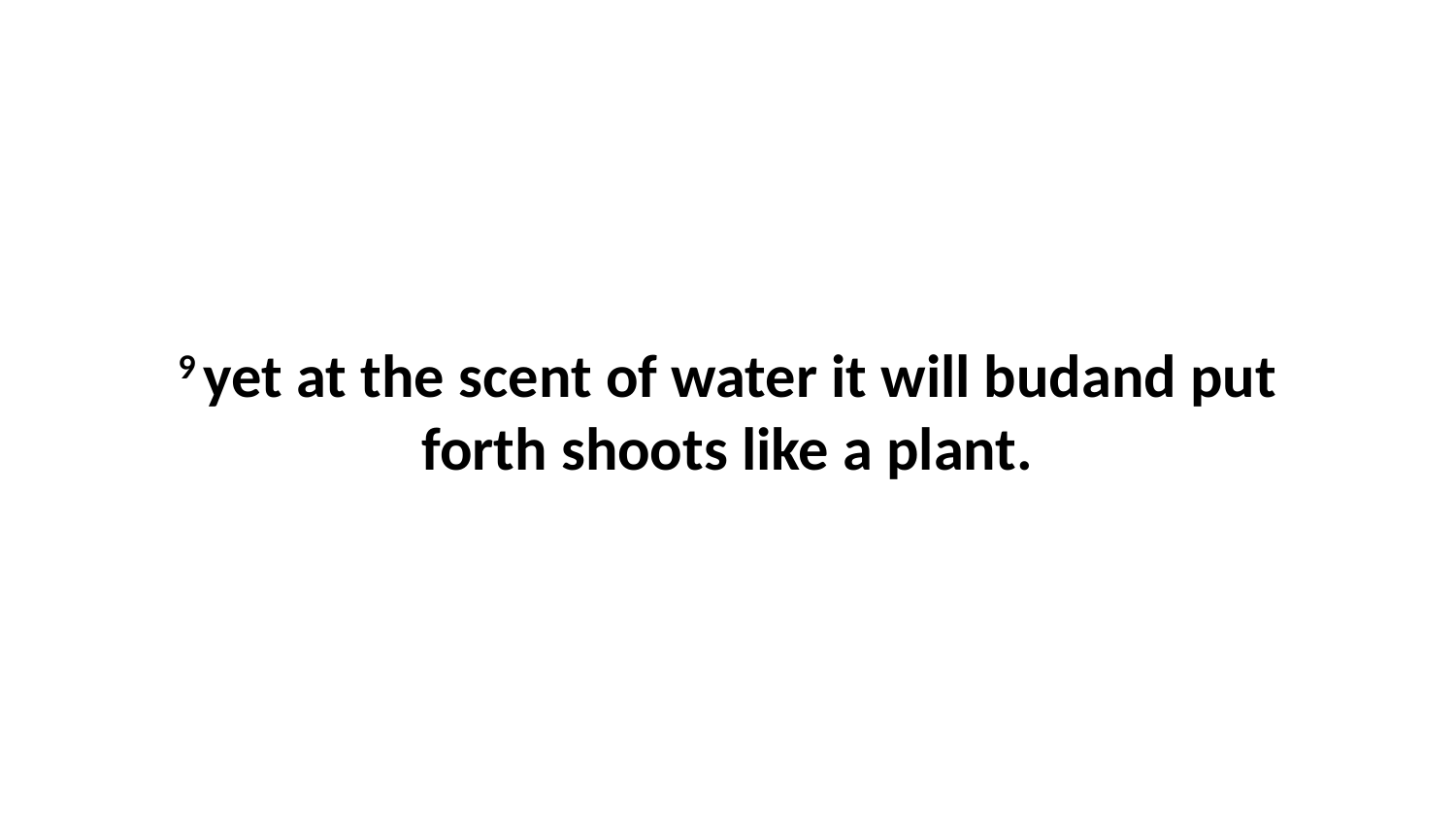

9 yet at the scent of water it will budand put forth shoots like a plant.